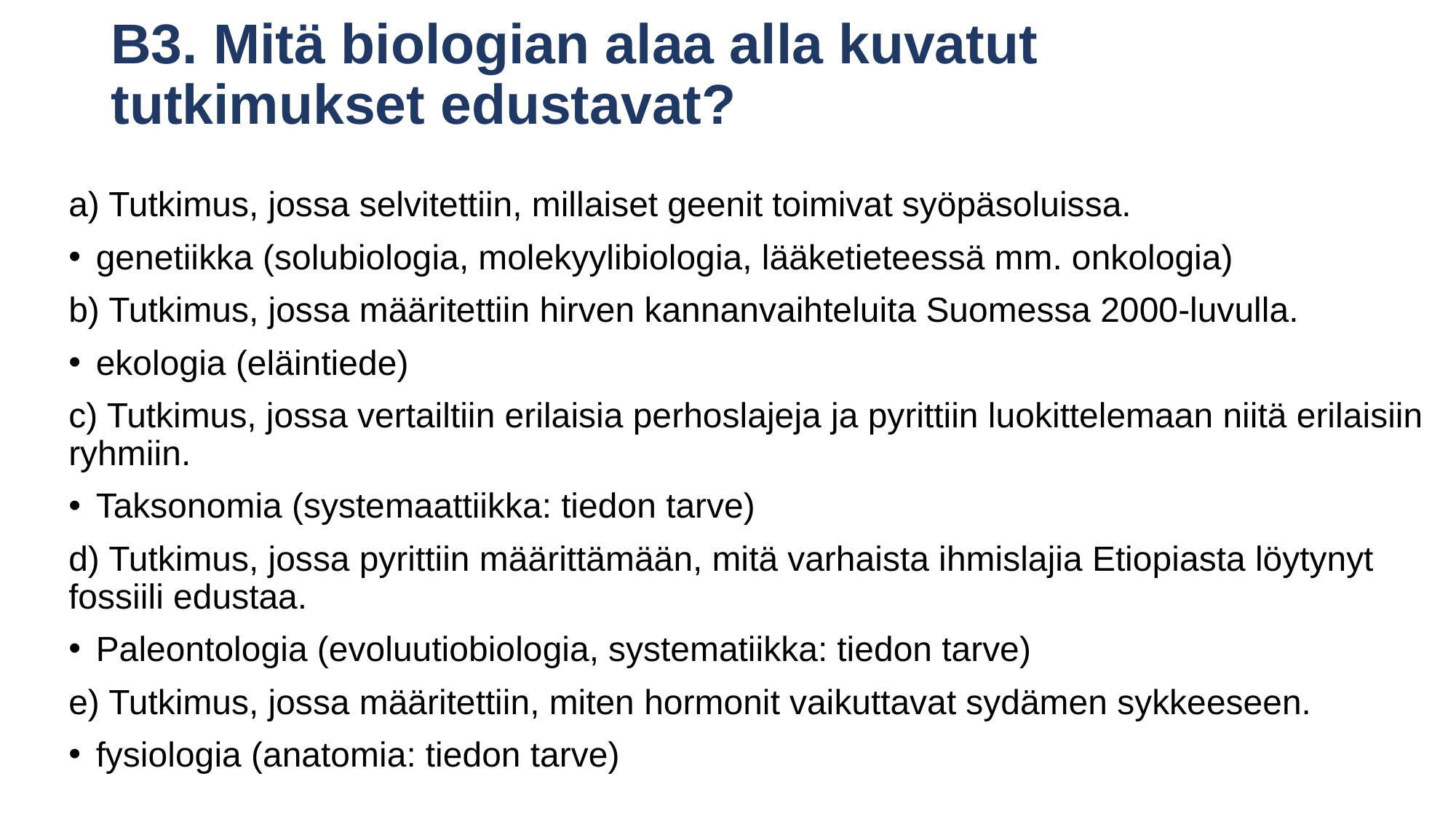

# B3. Mitä biologian alaa alla kuvatut tutkimukset edustavat?
a) Tutkimus, jossa selvitettiin, millaiset geenit toimivat syöpäsoluissa.
genetiikka (solubiologia, molekyylibiologia, lääketieteessä mm. onkologia)
b) Tutkimus, jossa määritettiin hirven kannanvaihteluita Suomessa 2000-luvulla.
ekologia (eläintiede)
c) Tutkimus, jossa vertailtiin erilaisia perhoslajeja ja pyrittiin luokittelemaan niitä erilaisiin ryhmiin.
Taksonomia (systemaattiikka: tiedon tarve)
d) Tutkimus, jossa pyrittiin määrittämään, mitä varhaista ihmislajia Etiopiasta löytynyt fossiili edustaa.
Paleontologia (evoluutiobiologia, systematiikka: tiedon tarve)
e) Tutkimus, jossa määritettiin, miten hormonit vaikuttavat sydämen sykkeeseen.
fysiologia (anatomia: tiedon tarve)